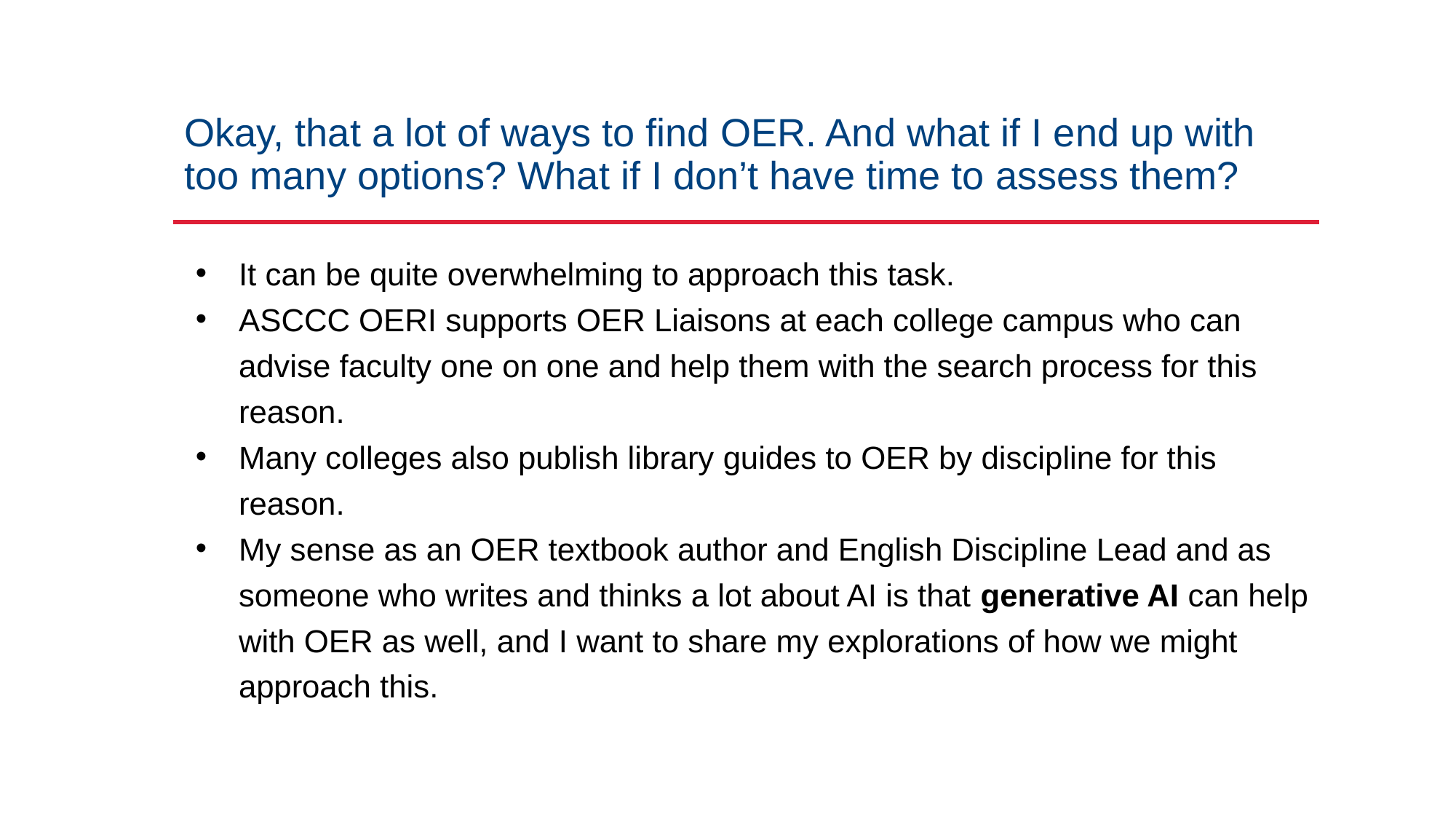

# Okay, that a lot of ways to find OER. And what if I end up with too many options? What if I don’t have time to assess them?
It can be quite overwhelming to approach this task.
ASCCC OERI supports OER Liaisons at each college campus who can advise faculty one on one and help them with the search process for this reason.
Many colleges also publish library guides to OER by discipline for this reason.
My sense as an OER textbook author and English Discipline Lead and as someone who writes and thinks a lot about AI is that generative AI can help with OER as well, and I want to share my explorations of how we might approach this.